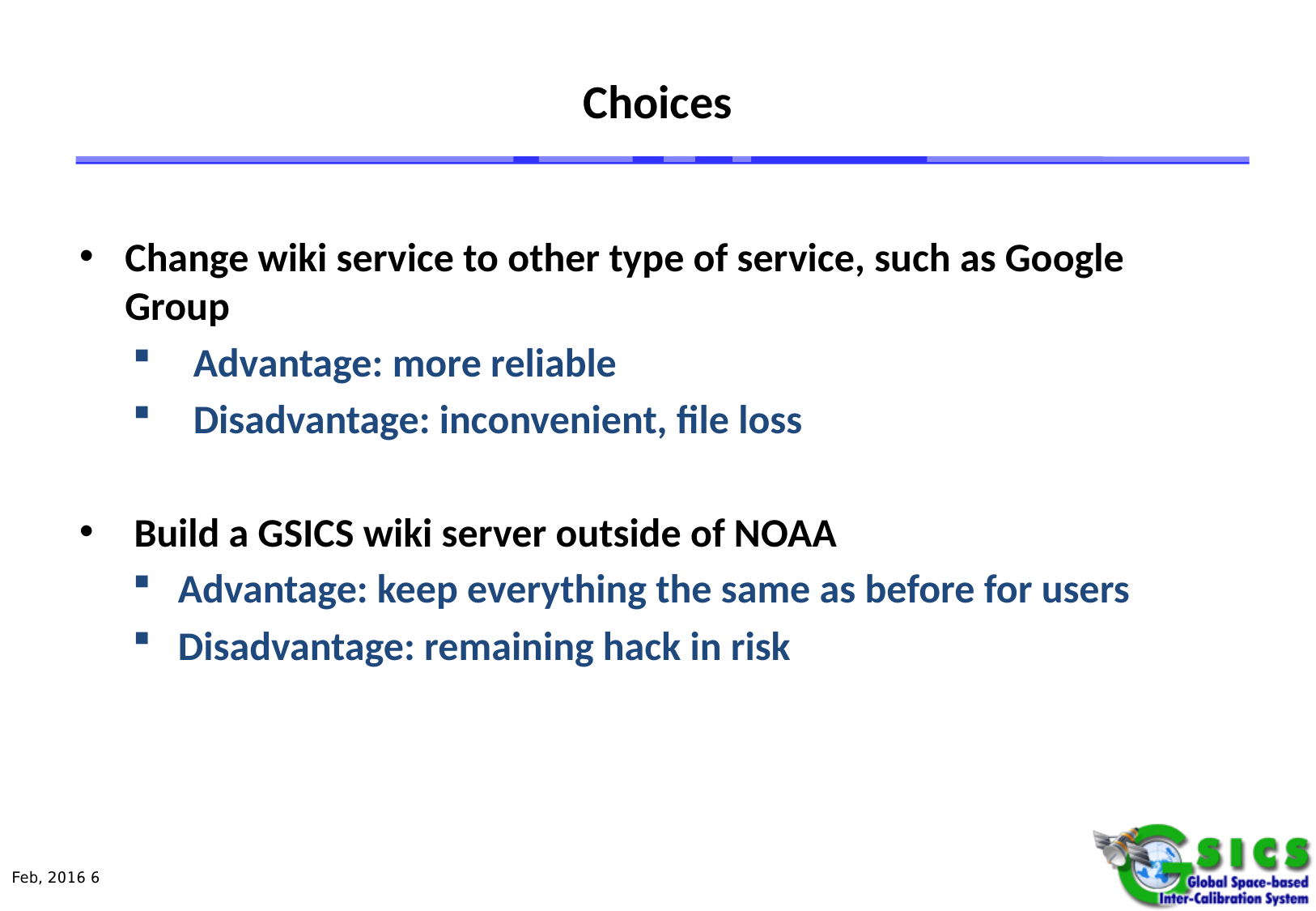

# Choices
Change wiki service to other type of service, such as Google Group
Advantage: more reliable
Disadvantage: inconvenient, file loss

 Build a GSICS wiki server outside of NOAA
Advantage: keep everything the same as before for users
Disadvantage: remaining hack in risk